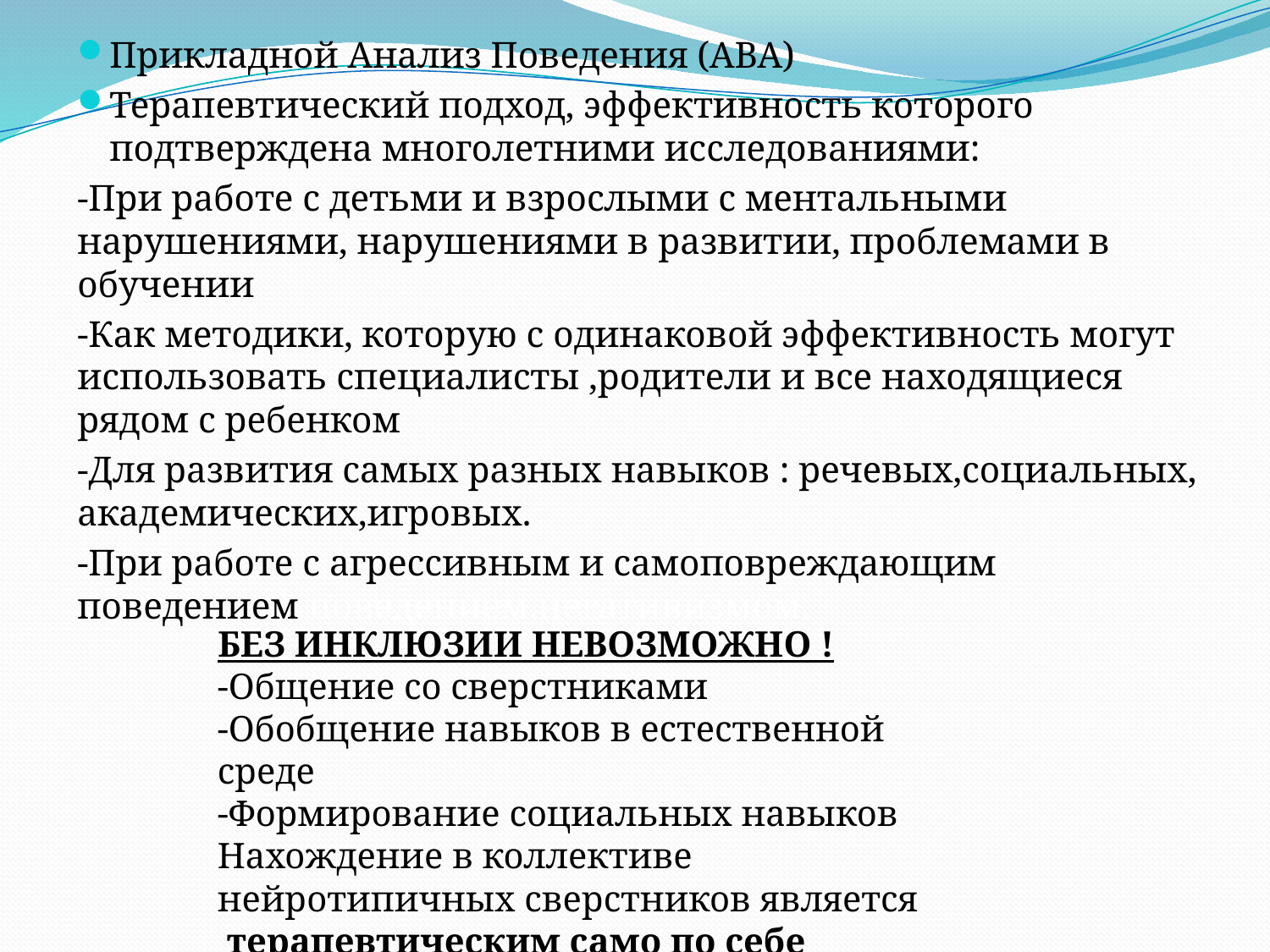

Прикладной Анализ Поведения (АВА)
Терапевтический подход, эффективность которого подтверждена многолетними исследованиями:
-При работе с детьми и взрослыми с ментальными нарушениями, нарушениями в развитии, проблемами в обучении
-Как методики, которую с одинаковой эффективность могут использовать специалисты ,родители и все находящиеся рядом с ребенком
-Для развития самых разных навыков : речевых,социальных, академических,игровых.
-При работе с агрессивным и самоповреждающим поведением поведением,негативизмом.

БЕЗ ИНКЛЮЗИИ НЕВОЗМОЖНО !
-Общение со сверстниками
-Обобщение навыков в естественной среде
-Формирование социальных навыков
Нахождение в коллективе нейротипичных сверстников является
 терапевтическим само по себе